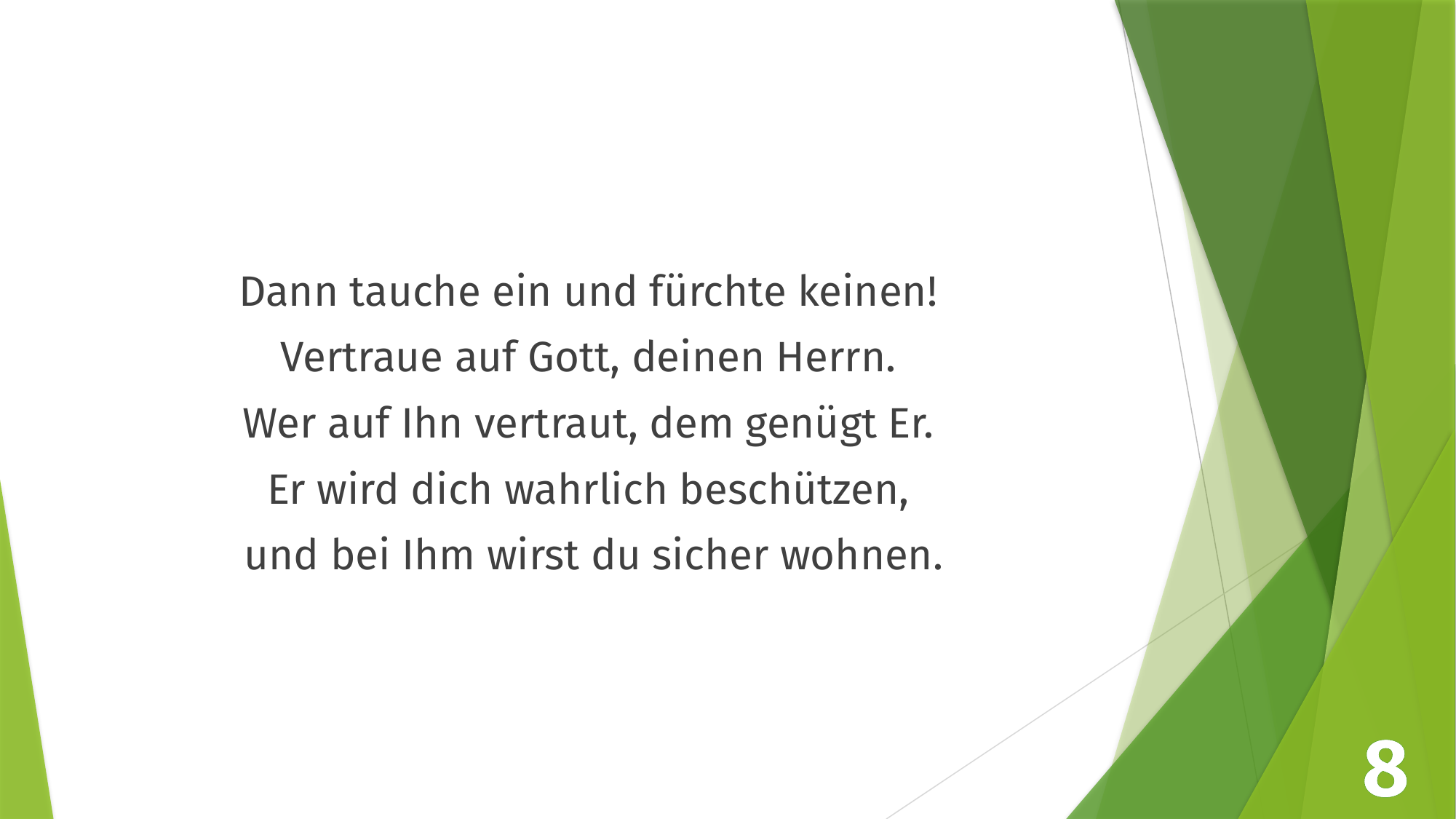

Dann tauche ein und fürchte keinen!
Vertraue auf Gott, deinen Herrn.
Wer auf Ihn vertraut, dem genügt Er.
Er wird dich wahrlich beschützen,
und bei Ihm wirst du sicher wohnen.
8